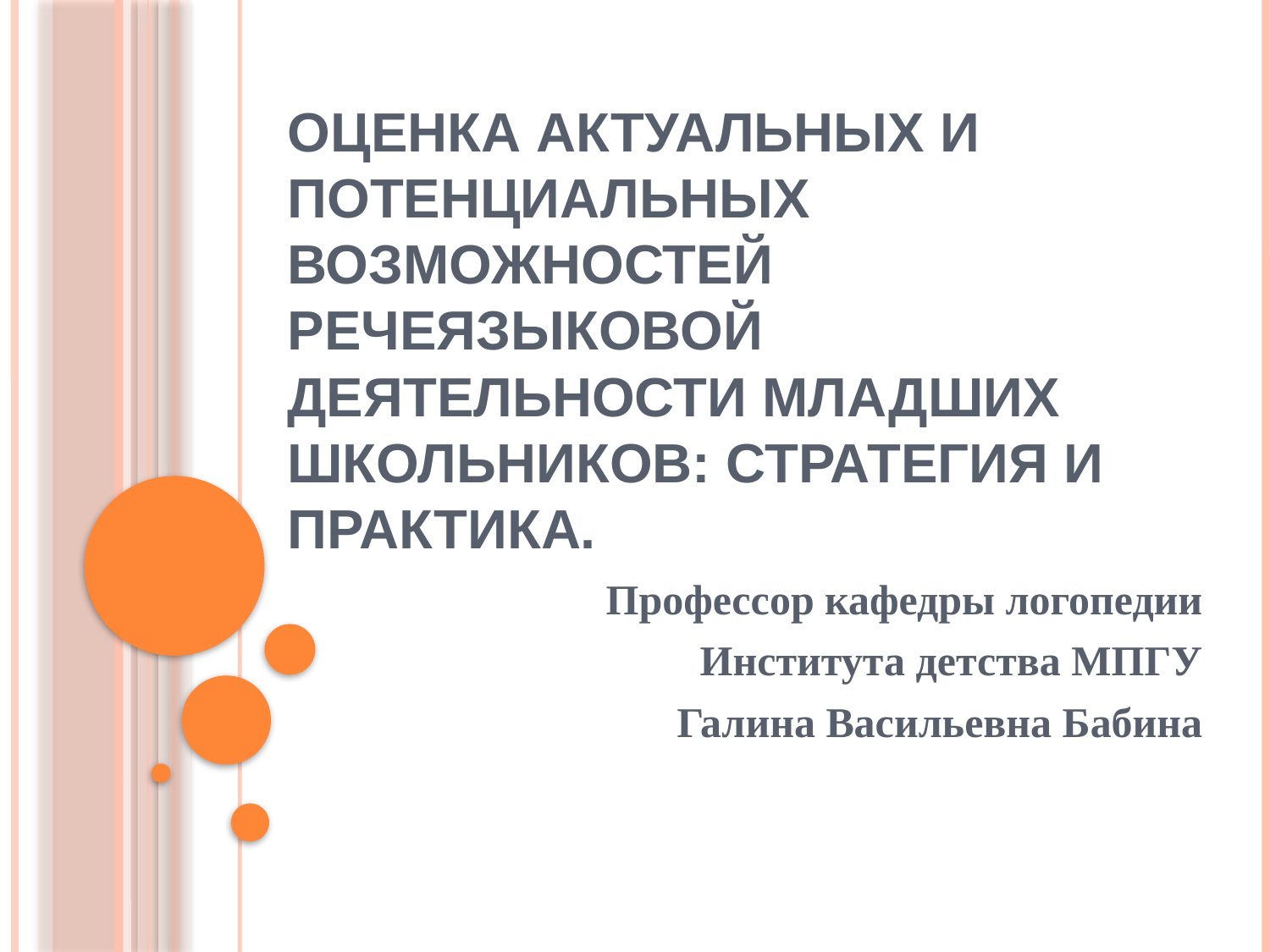

# Оценка актуальных и потенциальных возможностей речеязыковой деятельности младших школьников: стратегия и практика.
Профессор кафедры логопедии
Института детства МПГУ
Галина Васильевна Бабина